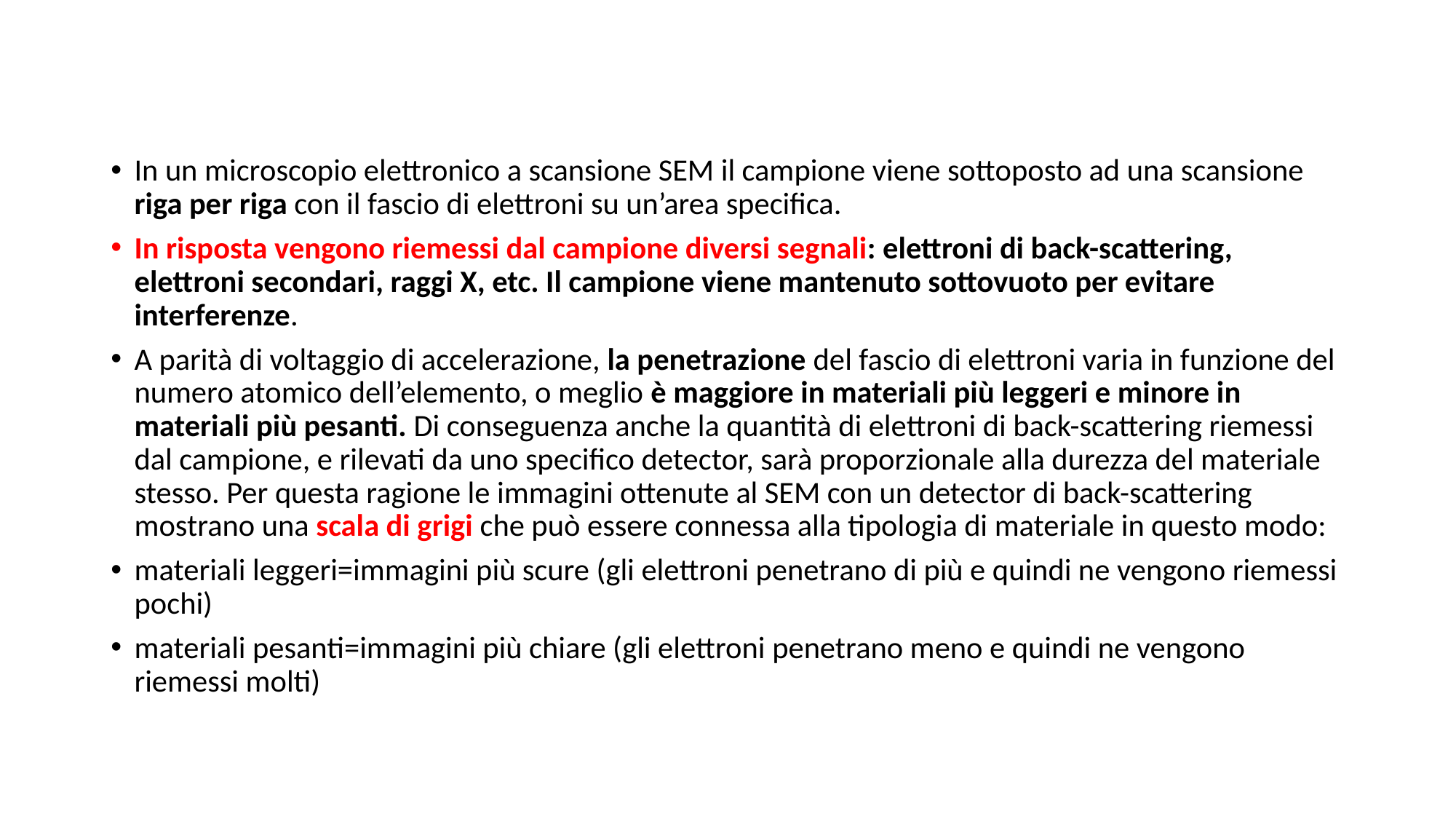

In un microscopio elettronico a scansione SEM il campione viene sottoposto ad una scansione riga per riga con il fascio di elettroni su un’area specifica.
In risposta vengono riemessi dal campione diversi segnali: elettroni di back-scattering, elettroni secondari, raggi X, etc. Il campione viene mantenuto sottovuoto per evitare interferenze.
A parità di voltaggio di accelerazione, la penetrazione del fascio di elettroni varia in funzione del numero atomico dell’elemento, o meglio è maggiore in materiali più leggeri e minore in materiali più pesanti. Di conseguenza anche la quantità di elettroni di back-scattering riemessi dal campione, e rilevati da uno specifico detector, sarà proporzionale alla durezza del materiale stesso. Per questa ragione le immagini ottenute al SEM con un detector di back-scattering mostrano una scala di grigi che può essere connessa alla tipologia di materiale in questo modo:
materiali leggeri=immagini più scure (gli elettroni penetrano di più e quindi ne vengono riemessi pochi)
materiali pesanti=immagini più chiare (gli elettroni penetrano meno e quindi ne vengono riemessi molti)